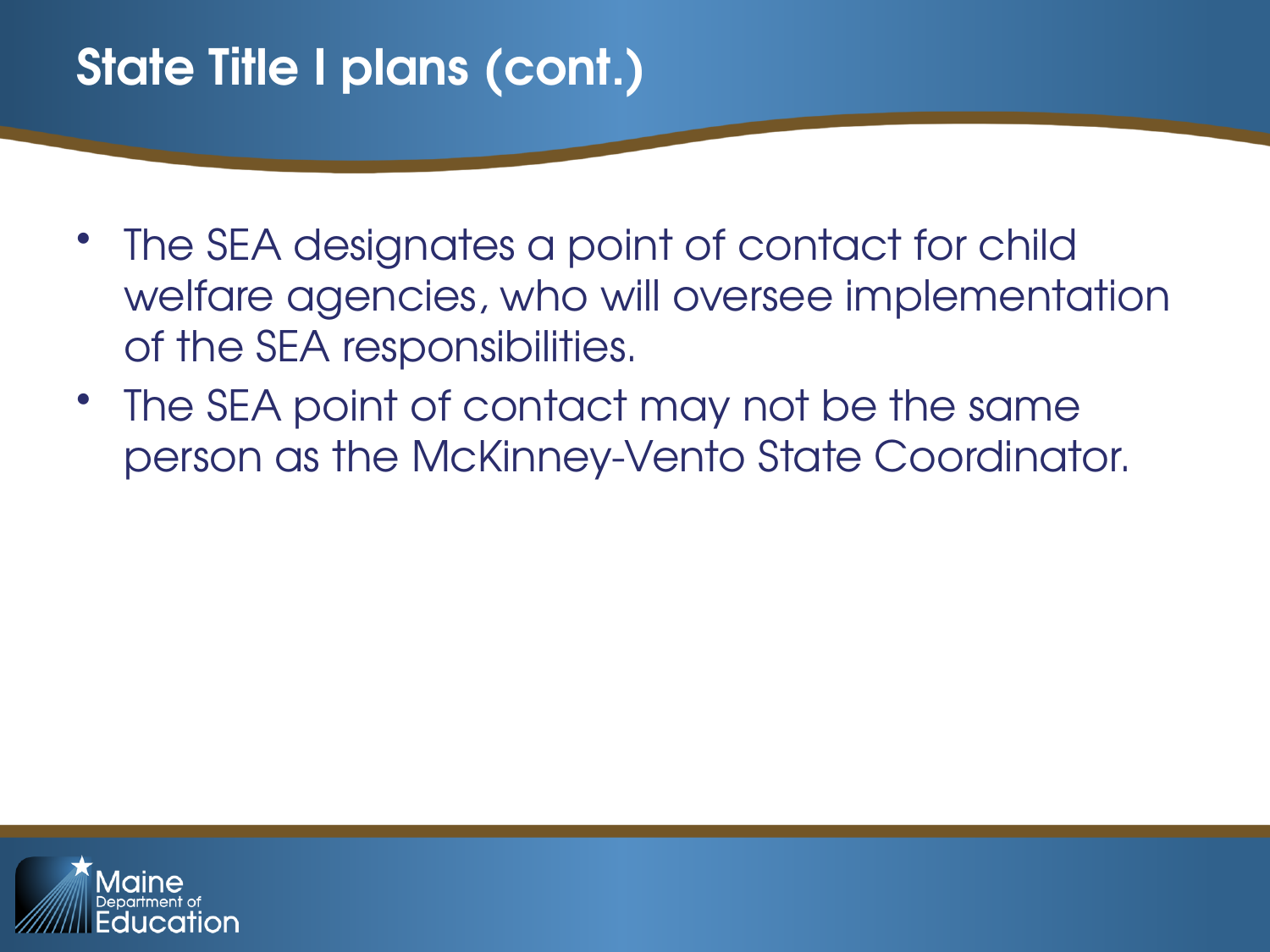

# State Title I plans (cont.)
The SEA designates a point of contact for child welfare agencies, who will oversee implementation of the SEA responsibilities.
The SEA point of contact may not be the same person as the McKinney-Vento State Coordinator.